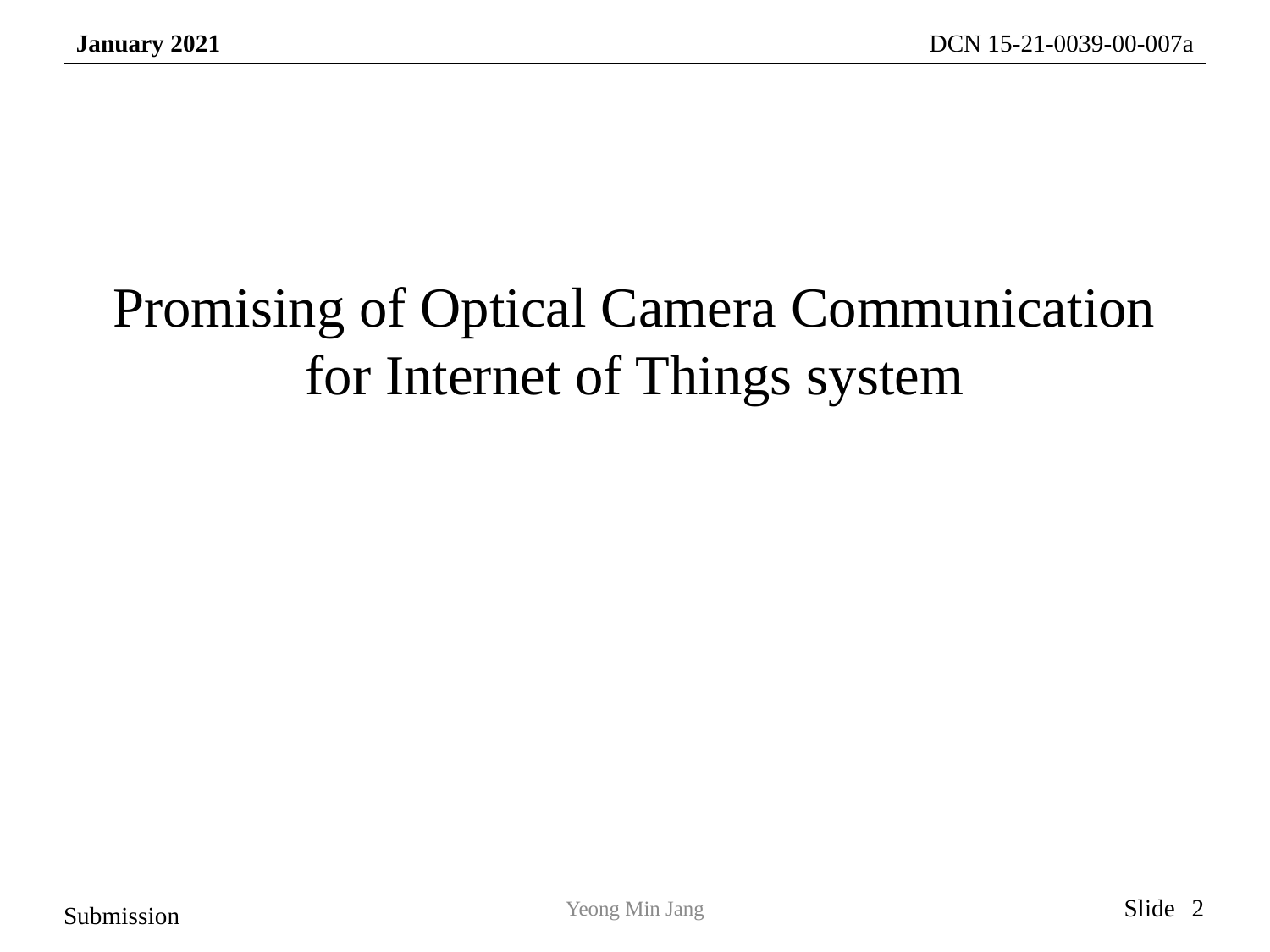

Promising of Optical Camera Communication for Internet of Things system